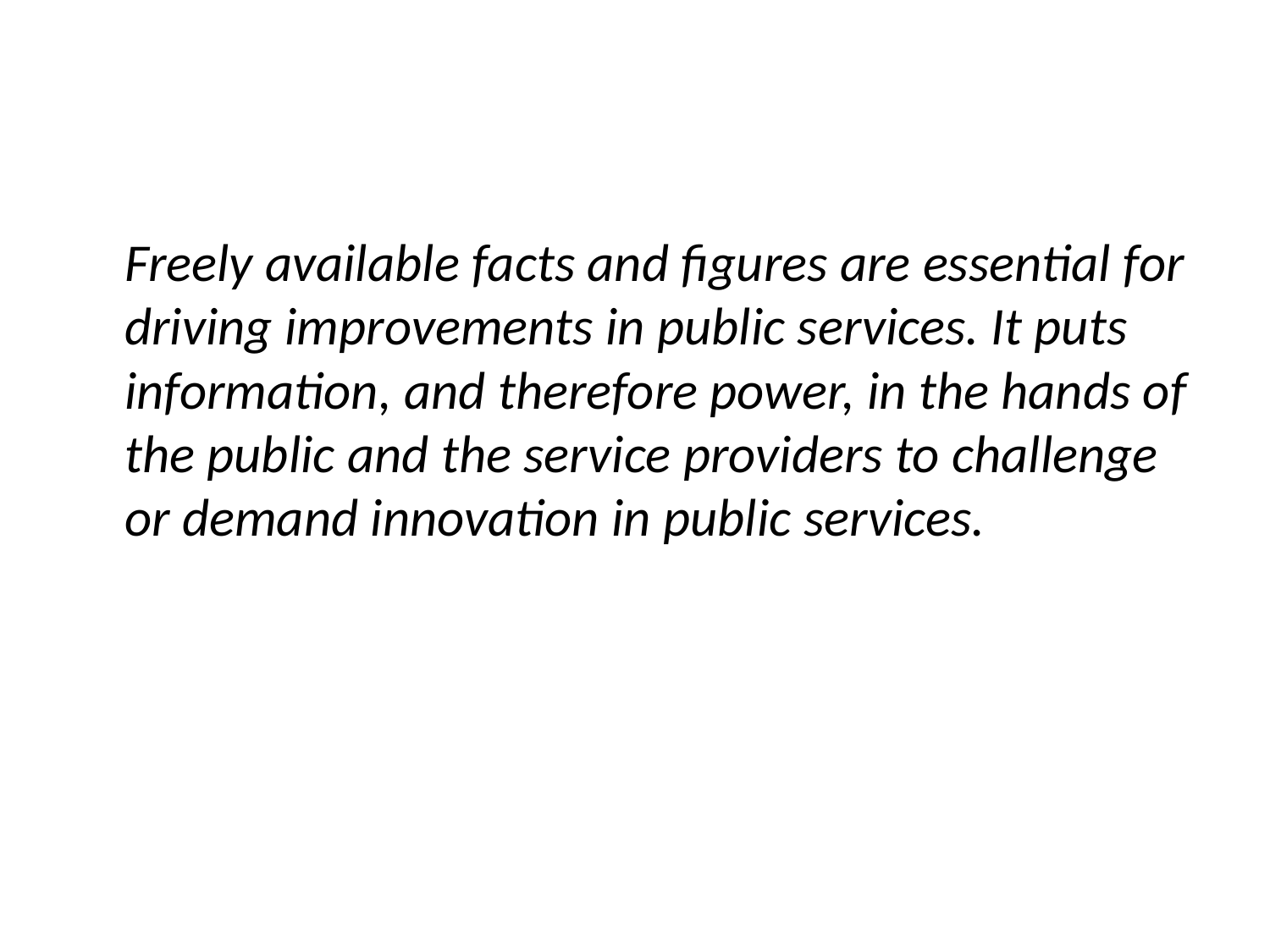

#
	Freely available facts and figures are essential for driving improvements in public services. It puts information, and therefore power, in the hands of the public and the service providers to challenge or demand innovation in public services.